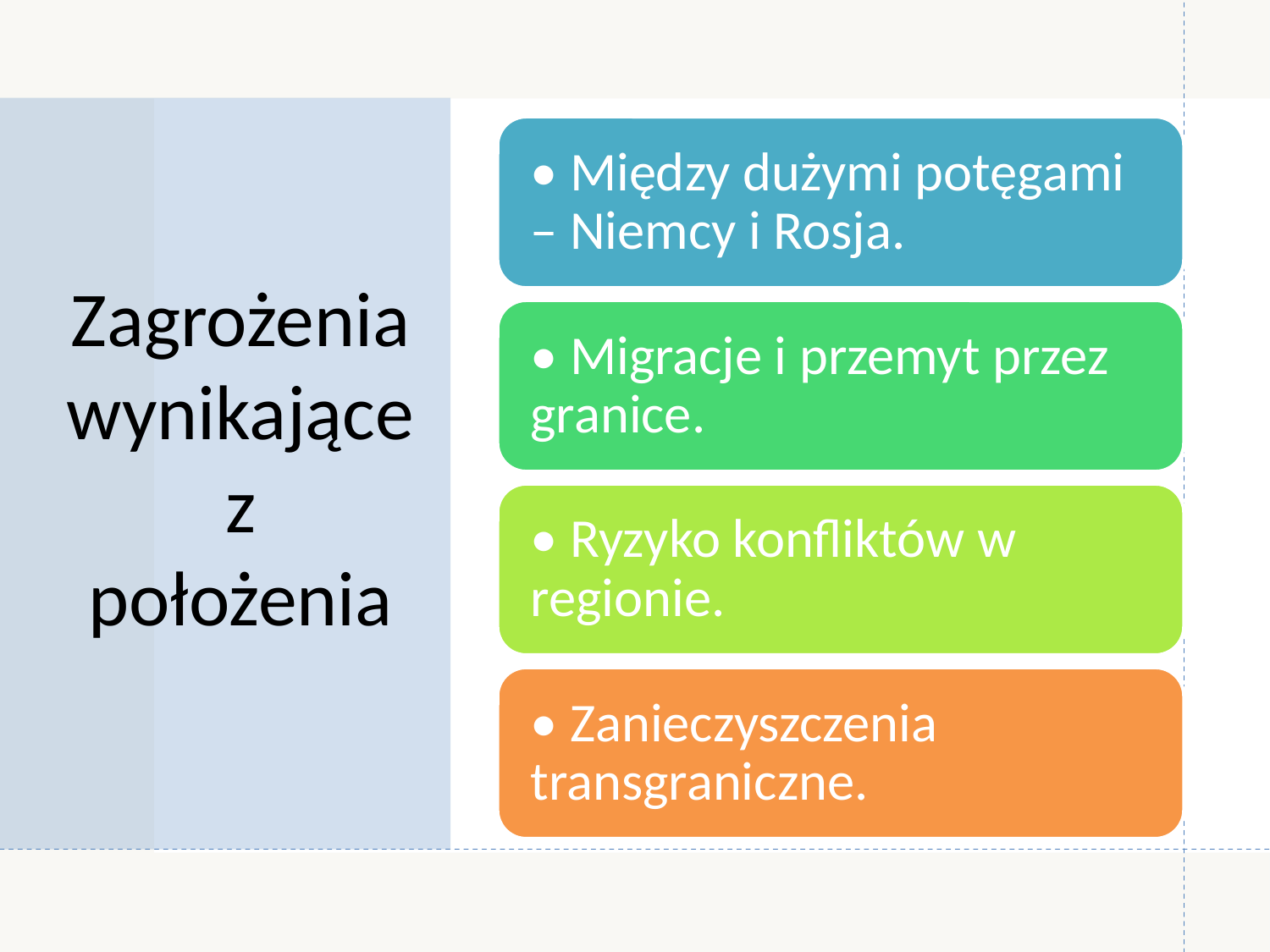

# Zagrożenia wynikające z położenia

• Między dużymi potęgami – Niemcy i Rosja.
• Migracje i przemyt przez granice.
• Ryzyko konfliktów w regionie.
• Zanieczyszczenia transgraniczne.